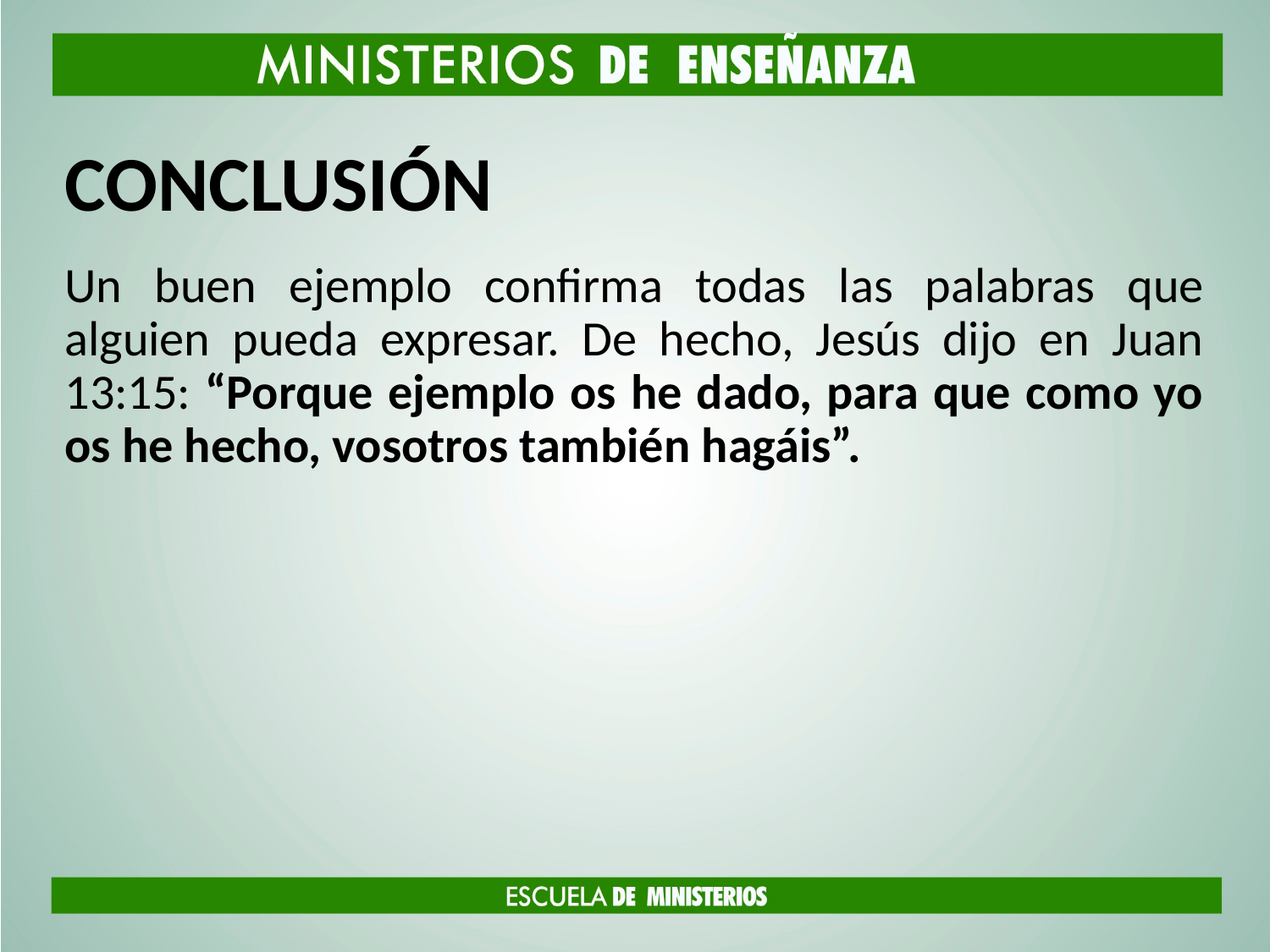

# CONCLUSIÓN
Un buen ejemplo confirma todas las palabras que alguien pueda expresar. De hecho, Jesús dijo en Juan 13:15: “Porque ejemplo os he dado, para que como yo os he hecho, vosotros también hagáis”.